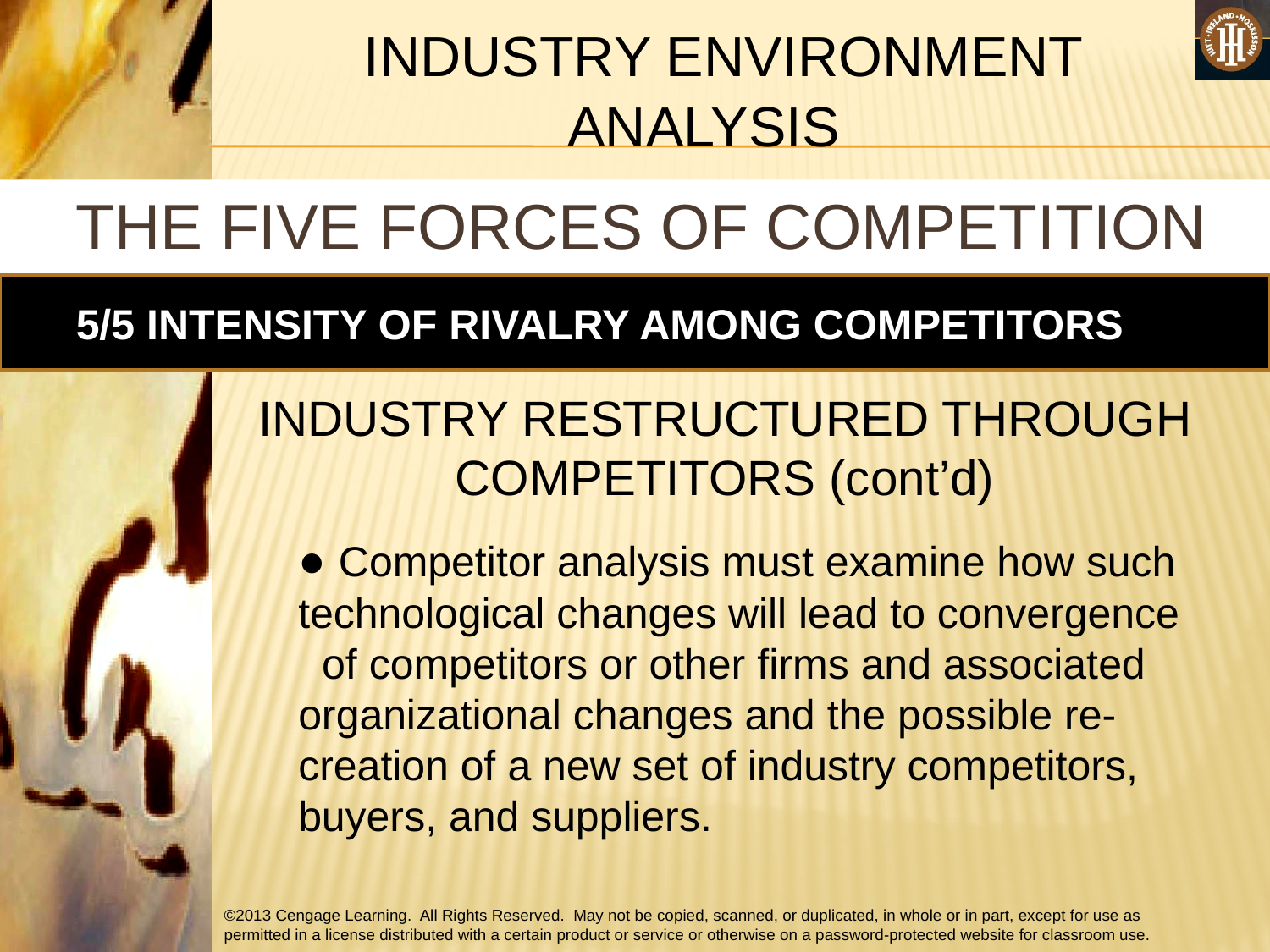

#
  INDUSTRY ENVIRONMENT ANALYSIS

THE FIVE FORCES OF COMPETITION MODEL

5/5 INTENSITY OF RIVALRY AMONG COMPETITORS
INDUSTRY RESTRUCTURED THROUGH COMPETITORS (cont’d)

● Competitor analysis must examine how such technological changes will lead to convergence     of competitors or other firms and associated organizational changes and the possible re-creation of a new set of industry competitors, buyers, and suppliers.